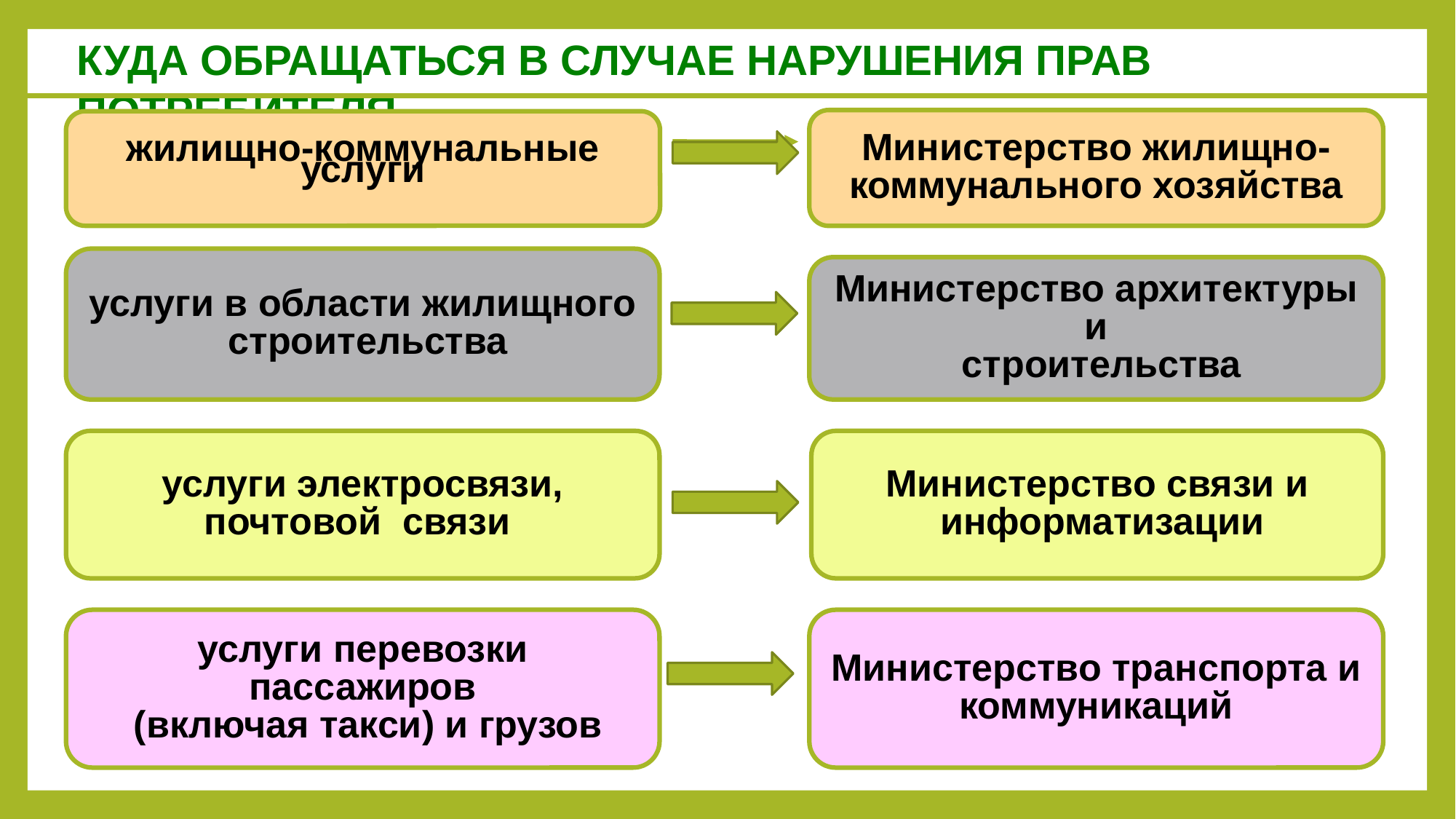

КУДА ОБРАЩАТЬСЯ В СЛУЧАЕ НАРУШЕНИЯ ПРАВ ПОТРЕБИТЕЛЯ
Министерство жилищно-
коммунального хозяйства
жилищно-коммунальные услуги

услуги в области жилищного
 строительства
Министерство архитектуры и
 строительства

услуги электросвязи,
почтовой  связи
Министерство связи и
 информатизации

услуги перевозки пассажиров
 (включая такси) и грузов
Министерство транспорта и
коммуникаций